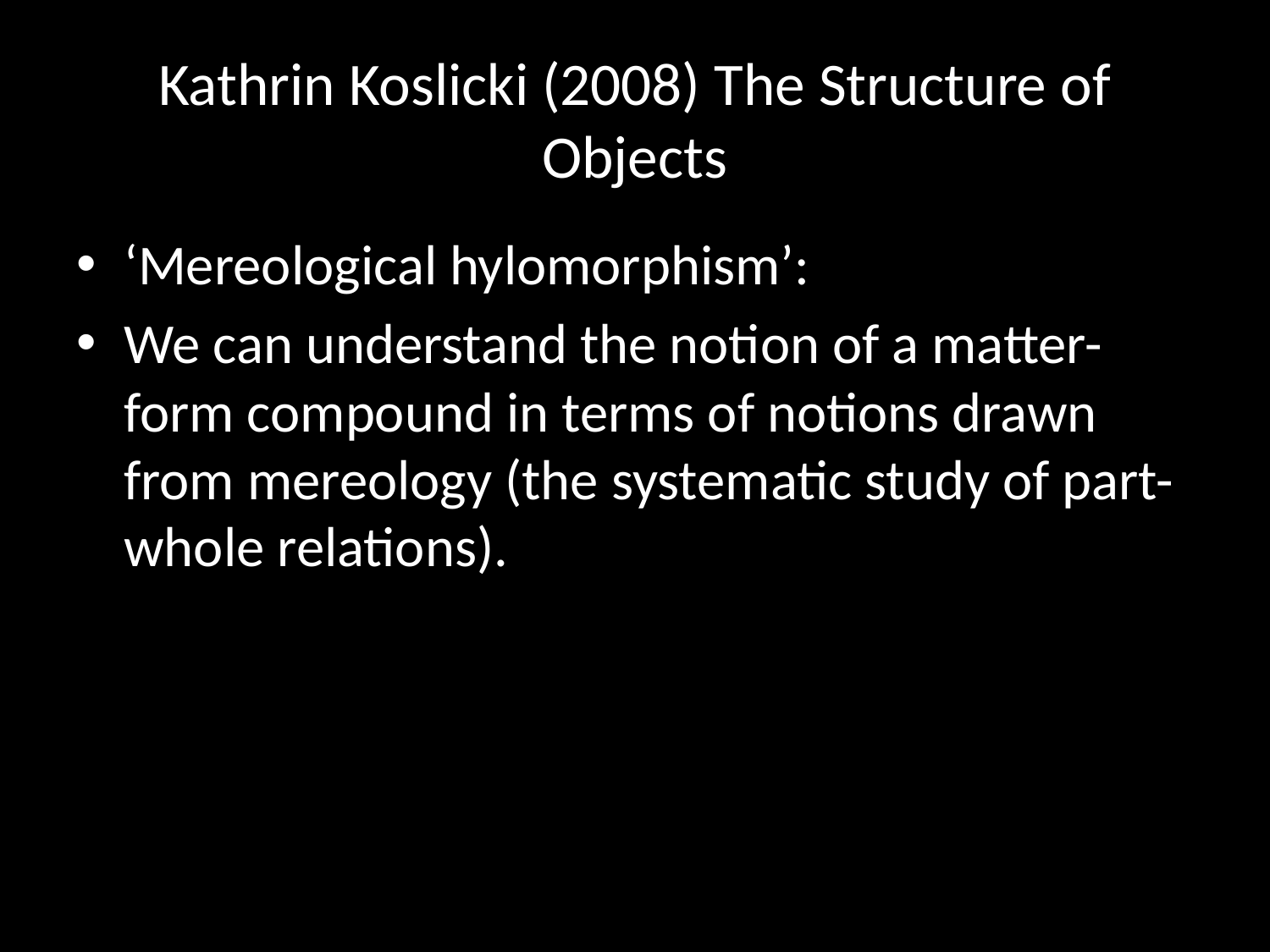

# Kathrin Koslicki (2008) The Structure of Objects
‘Mereological hylomorphism’:
We can understand the notion of a matter-form compound in terms of notions drawn from mereology (the systematic study of part-whole relations).